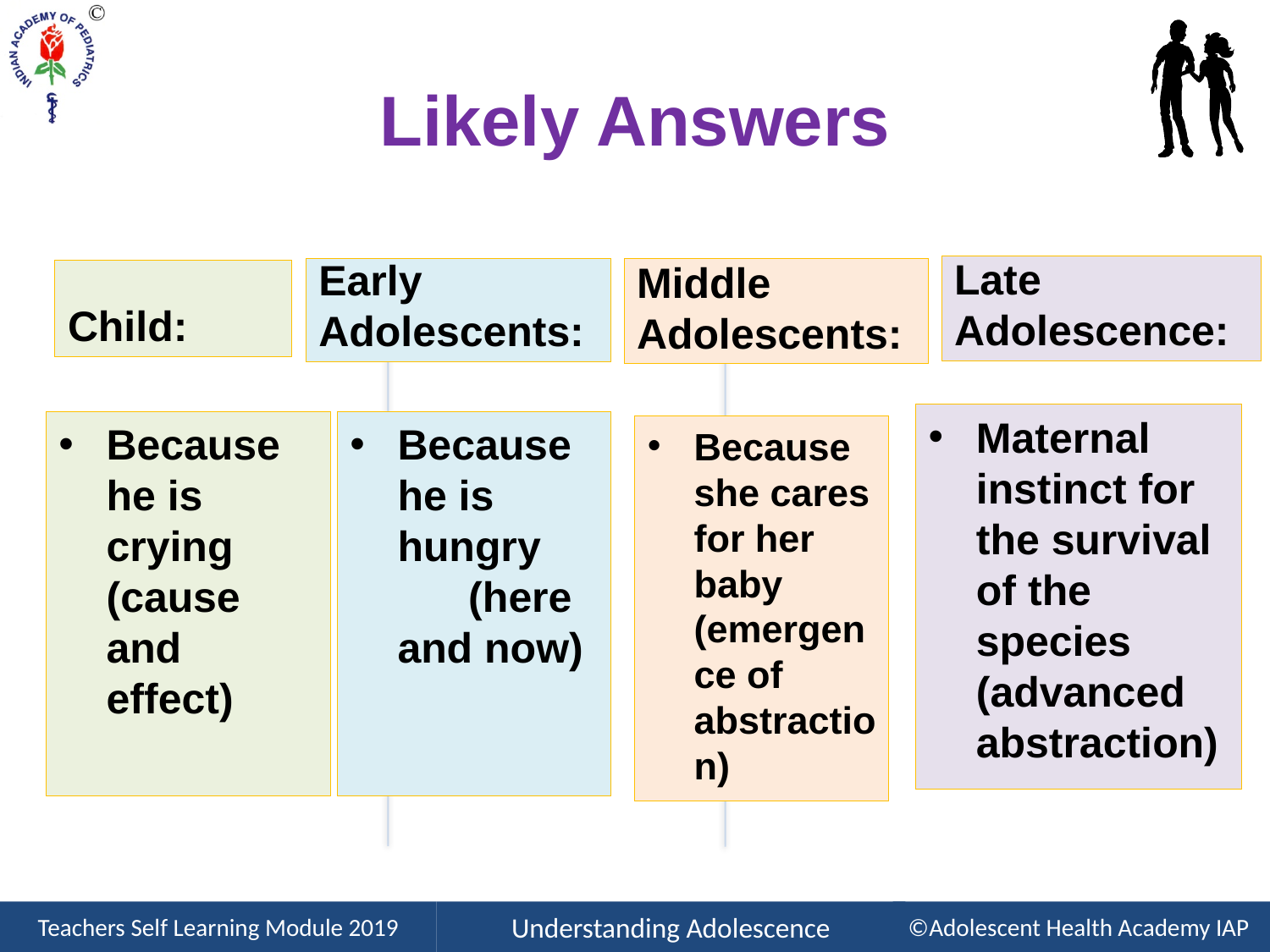

# Likely Answers
Late Adolescence:
Middle Adolescents:
Early Adolescents:
Child:
Maternal instinct for the survival of the species (advanced abstraction)

Because he is crying (cause and effect)

Because he is hungry           (here and now)

Because she cares for her baby (emergence of abstraction)